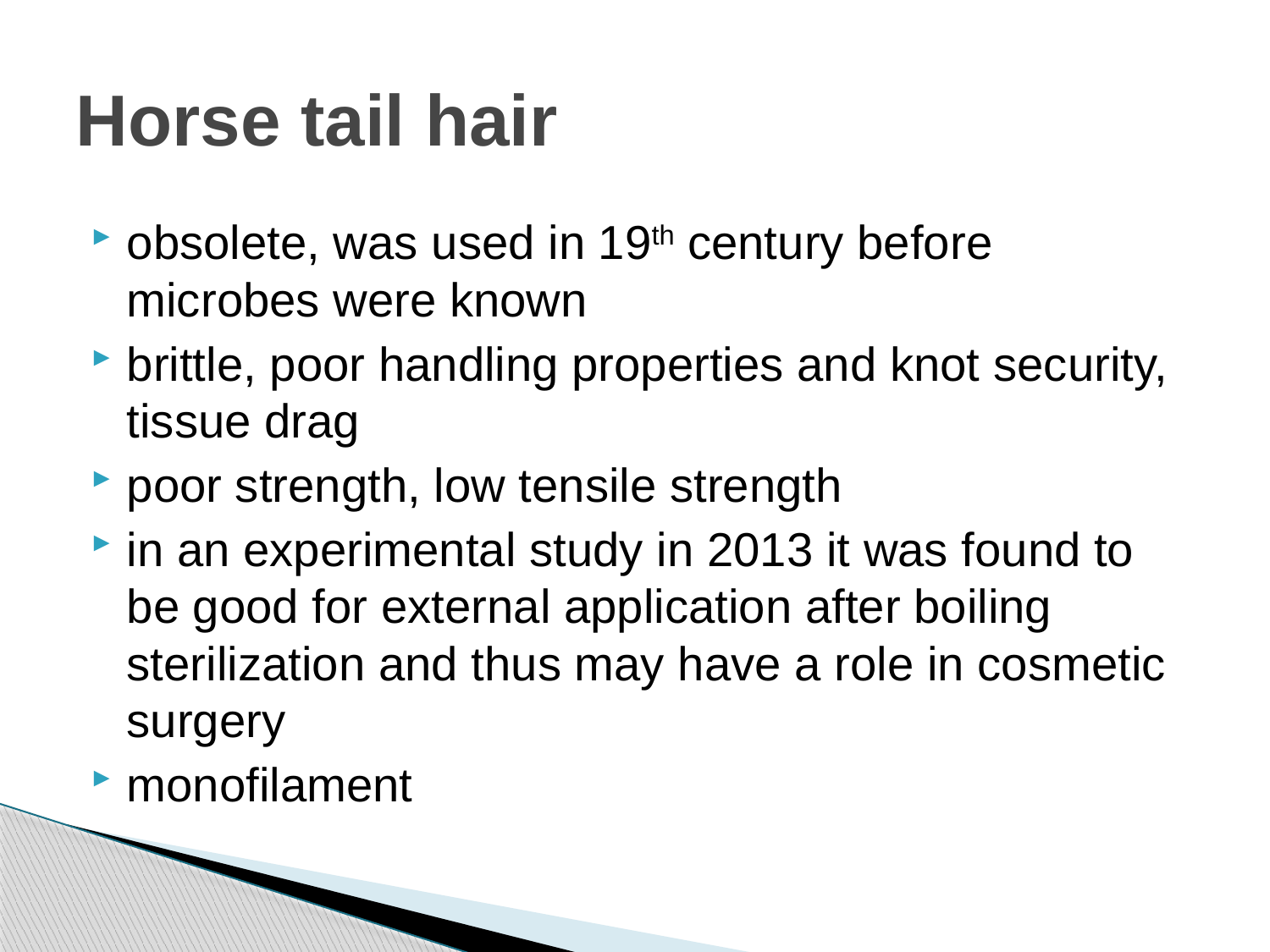

# Horse tail hair
obsolete, was used in 19th century before microbes were known
brittle, poor handling properties and knot security, tissue drag
poor strength, low tensile strength
in an experimental study in 2013 it was found to be good for external application after boiling sterilization and thus may have a role in cosmetic surgery
monofilament